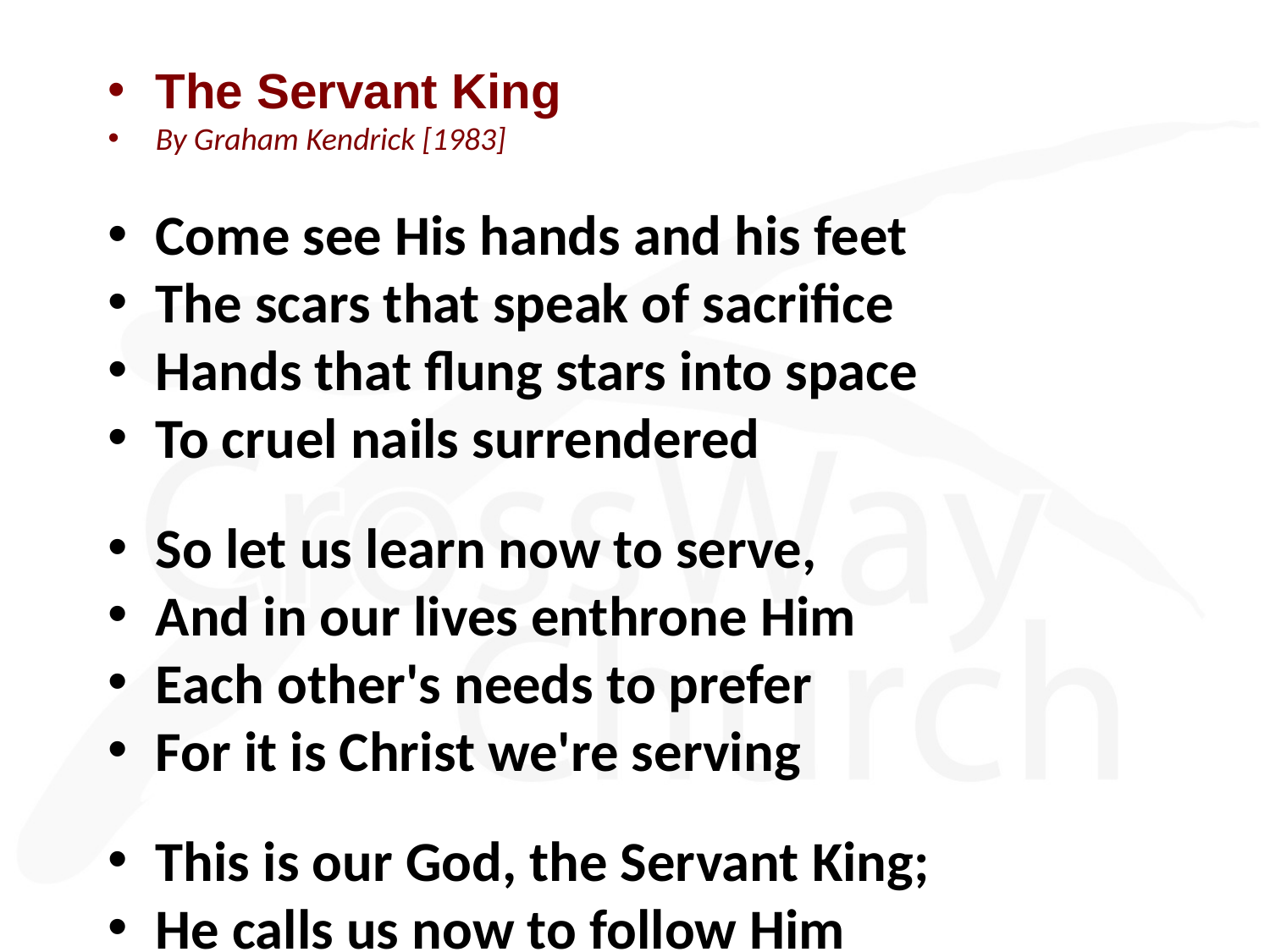

The Servant King
By Graham Kendrick [1983]

Come see His hands and his feet
The scars that speak of sacrifice
Hands that flung stars into space
To cruel nails surrendered

So let us learn now to serve,
And in our lives enthrone Him
Each other's needs to prefer
For it is Christ we're serving

This is our God, the Servant King;
He calls us now to follow Him
To bring our lives as a daily offering
Of worship to the Servant King